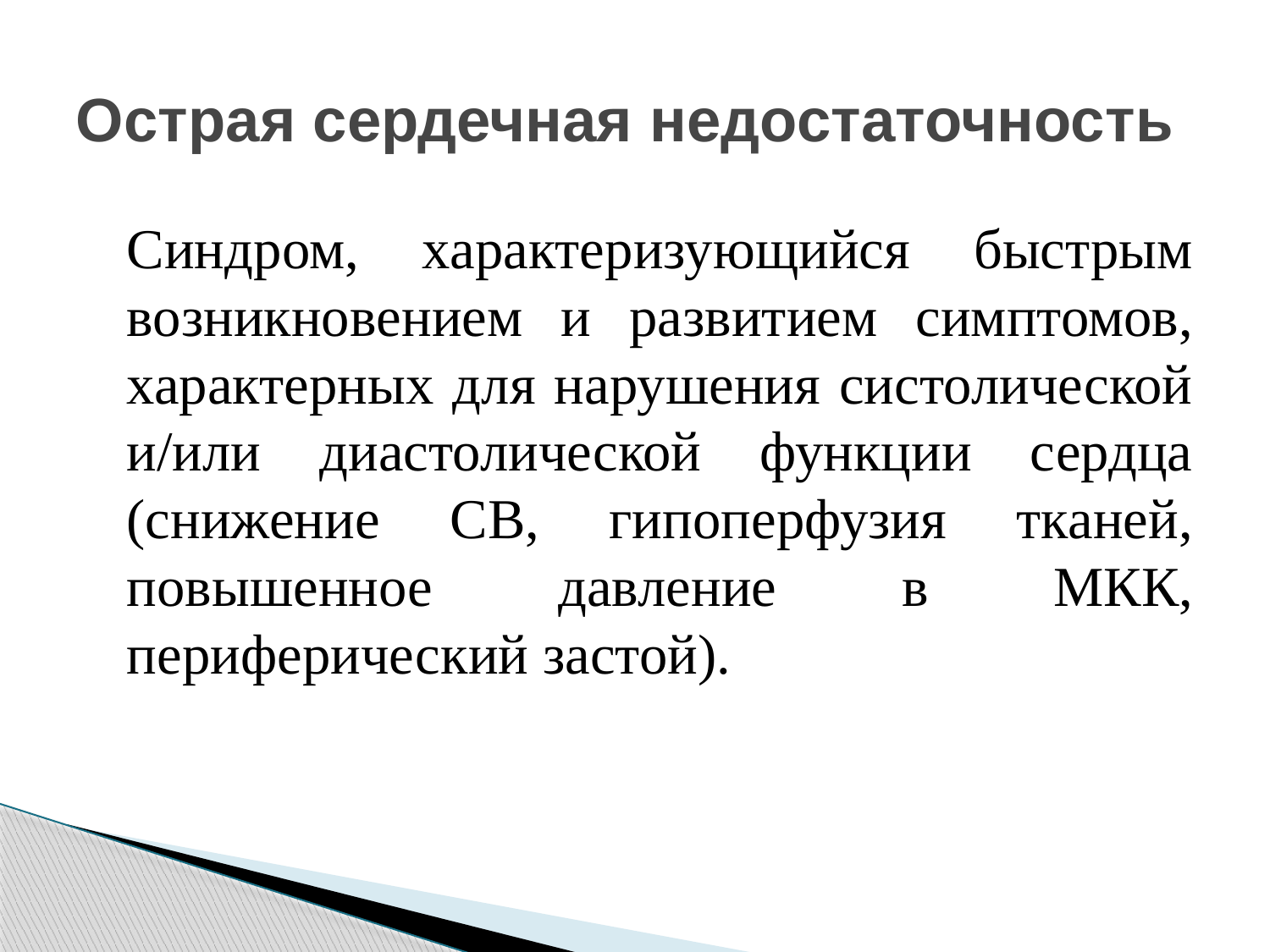

# Острая сердечная недостаточность
	Синдром, характеризующийся быстрым возникновением и развитием симптомов, характерных для нарушения систолической и/или диастолической функции сердца (снижение СВ, гипоперфузия тканей, повышенное давление в МКК, периферический застой).